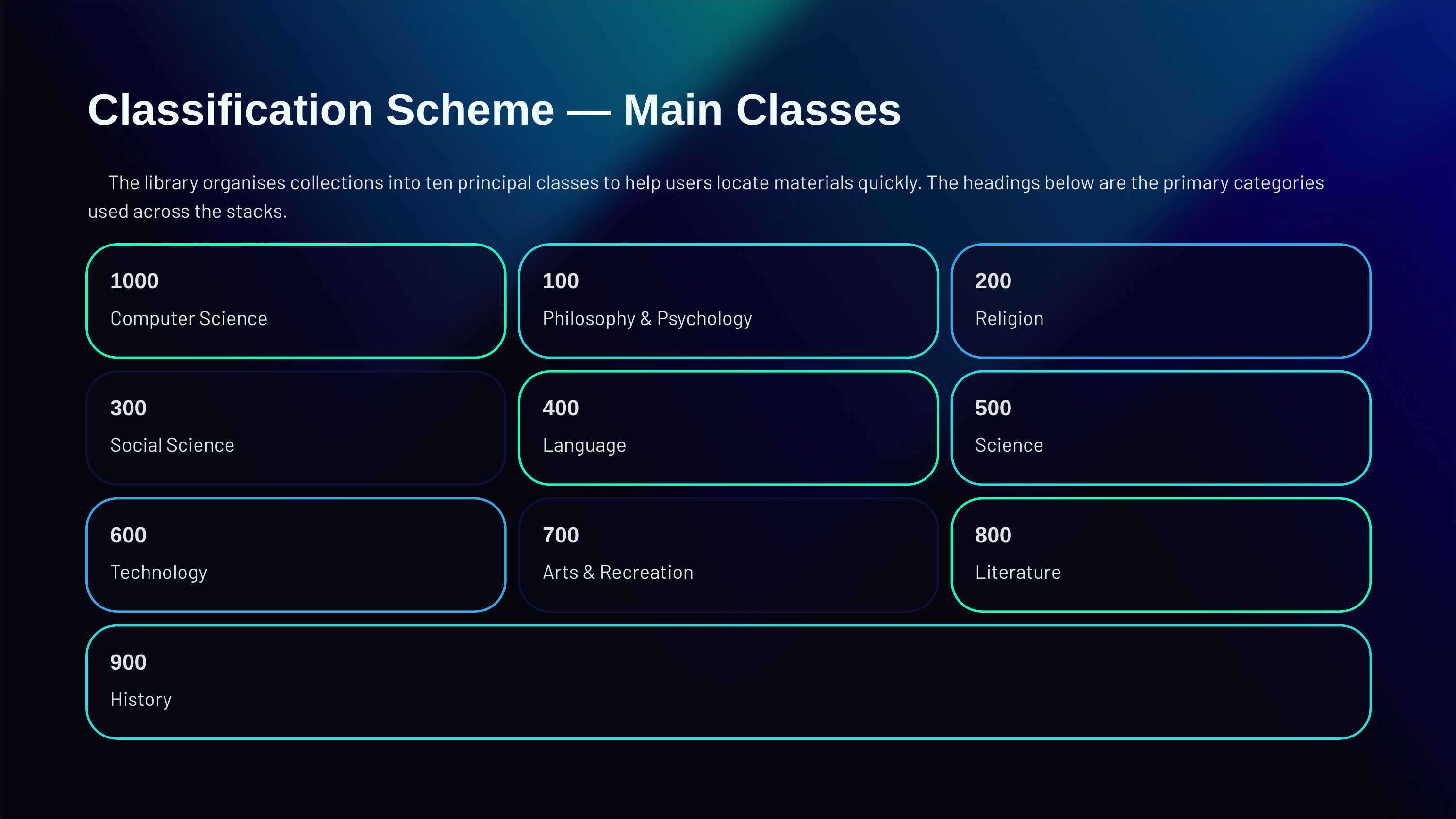

Classification Scheme — Main Classes
     The library organises collections into ten principal classes to help users locate materials quickly. The headings below are the primary categories used across the stacks.

1000
100
200
Computer Science
Philosophy & Psychology
Religion

300
400
500
Social Science
Language
Science

600
700
800
Technology
Arts & Recreation
Literature

900
History